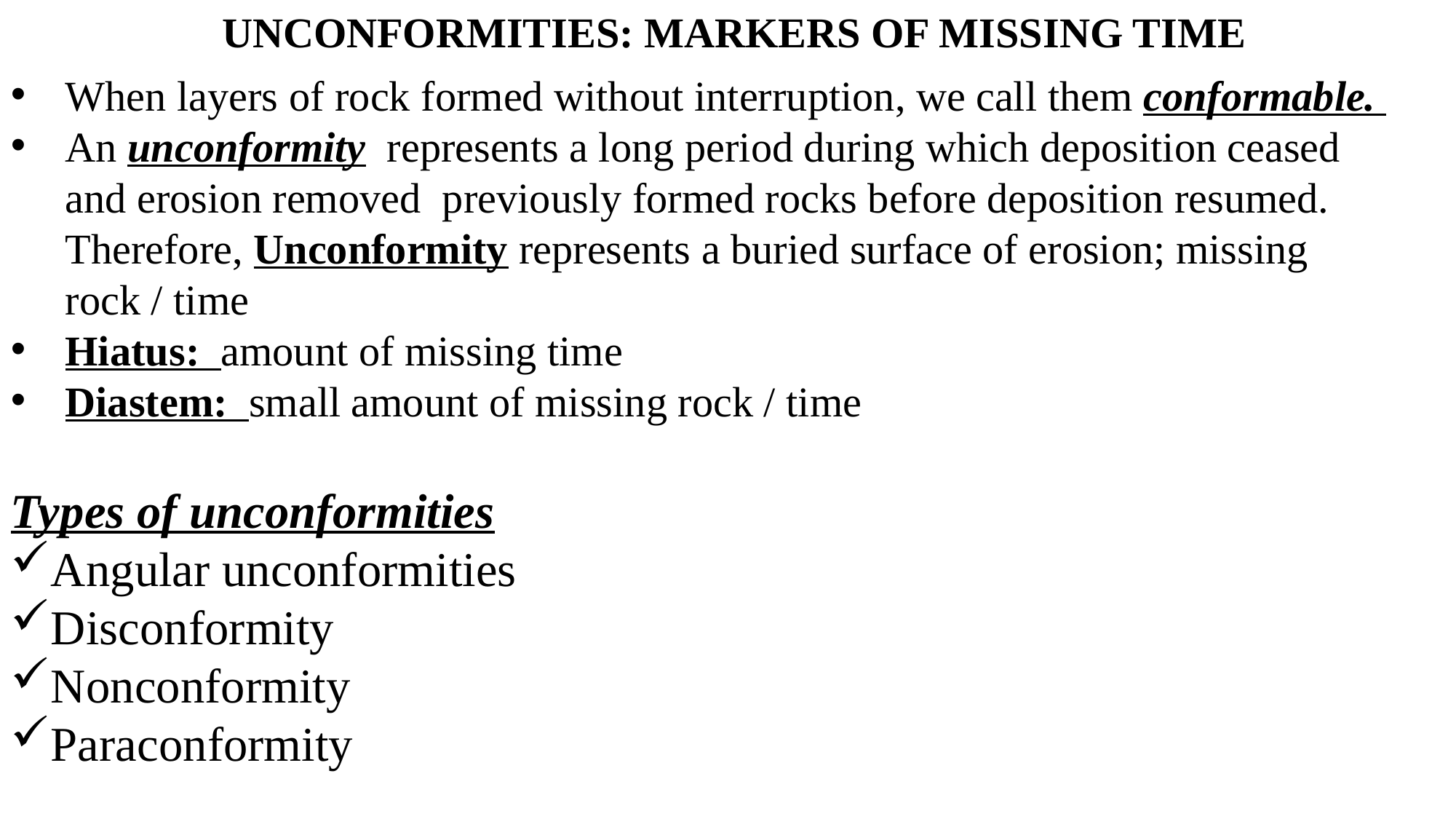

UNCONFORMITIES: MARKERS OF MISSING TIME
When layers of rock formed without interruption, we call them conformable.
An unconformity  represents a long period during which deposition ceased and erosion removed  previously formed rocks before deposition resumed. Therefore, Unconformity represents a buried surface of erosion; missing rock / time
Hiatus:  amount of missing time
Diastem:  small amount of missing rock / time
Types of unconformities
Angular unconformities
Disconformity
Nonconformity
Paraconformity